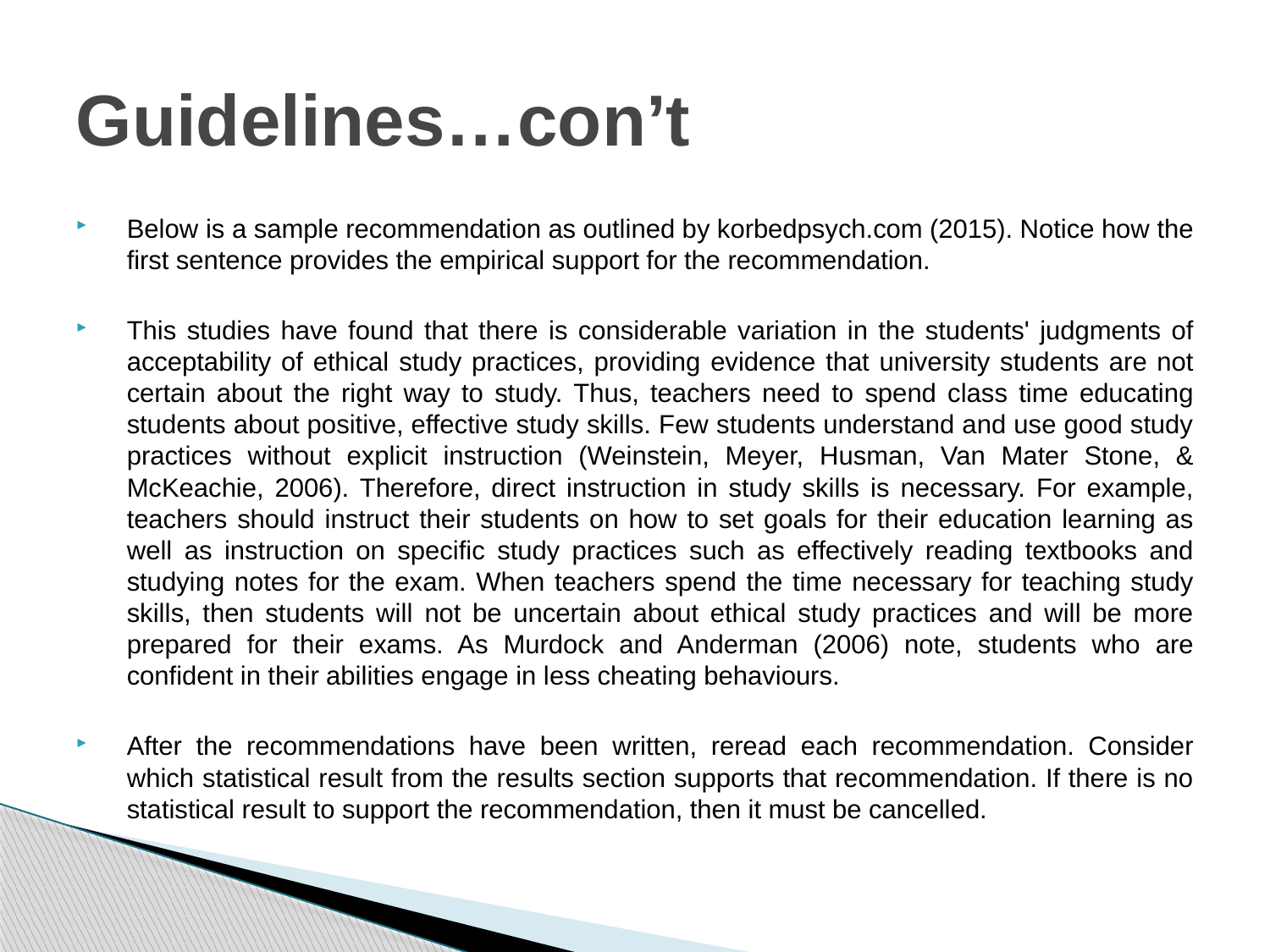

# Guidelines…con’t
Below is a sample recommendation as outlined by korbedpsych.com (2015). Notice how the first sentence provides the empirical support for the recommendation.

This studies have found that there is considerable variation in the students' judgments of acceptability of ethical study practices, providing evidence that university students are not certain about the right way to study. Thus, teachers need to spend class time educating students about positive, effective study skills. Few students understand and use good study practices without explicit instruction (Weinstein, Meyer, Husman, Van Mater Stone, & McKeachie, 2006). Therefore, direct instruction in study skills is necessary. For example, teachers should instruct their students on how to set goals for their education learning as well as instruction on specific study practices such as effectively reading textbooks and studying notes for the exam. When teachers spend the time necessary for teaching study skills, then students will not be uncertain about ethical study practices and will be more prepared for their exams. As Murdock and Anderman (2006) note, students who are confident in their abilities engage in less cheating behaviours.

After the recommendations have been written, reread each recommendation. Consider which statistical result from the results section supports that recommendation. If there is no statistical result to support the recommendation, then it must be cancelled.